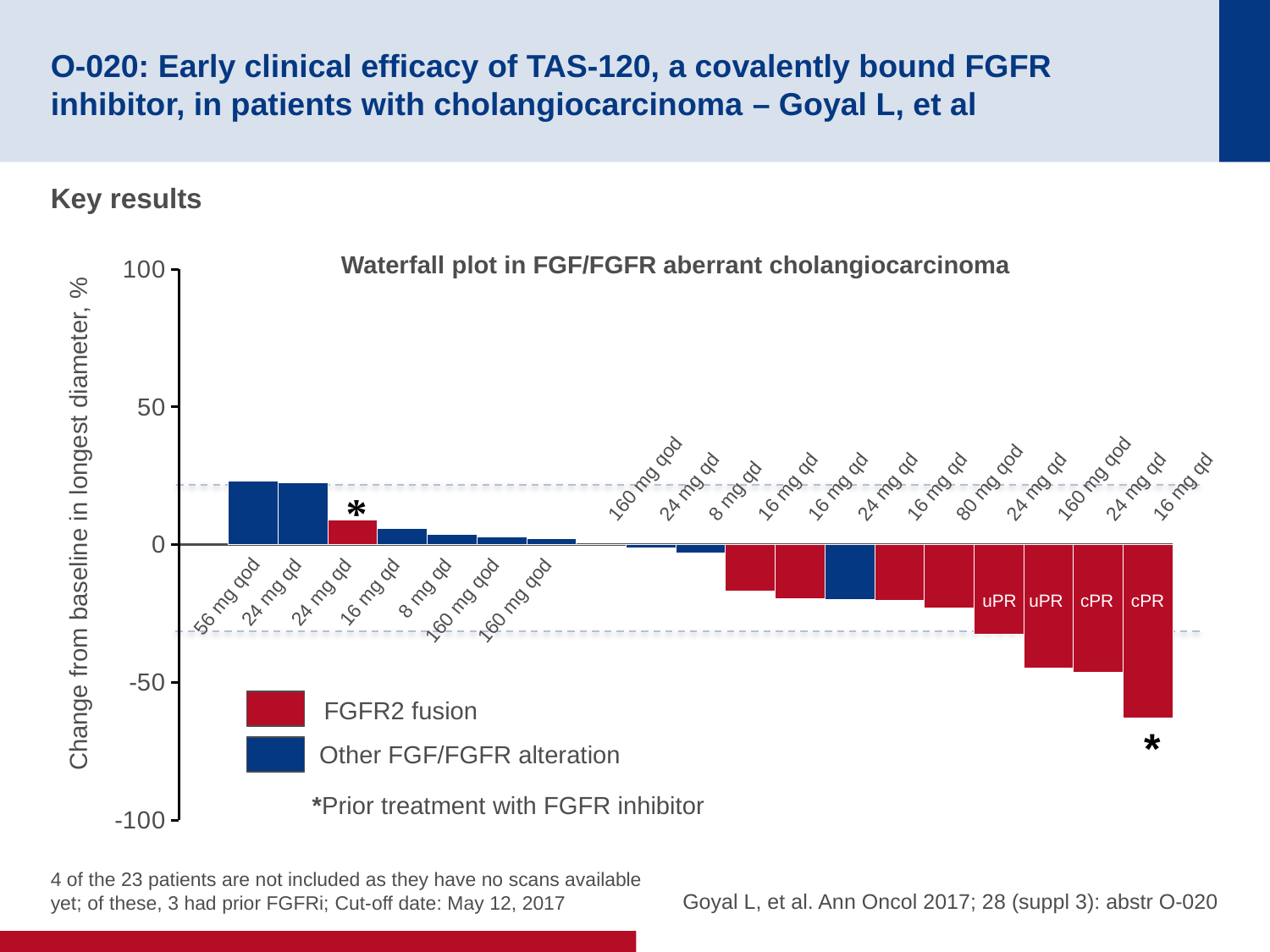

# O-020: Early clinical efficacy of TAS-120, a covalently bound FGFR inhibitor, in patients with cholangiocarcinoma – Goyal L, et al
Key results

Waterfall plot in FGF/FGFR aberrant cholangiocarcinoma

### Chart

| Category | Series 1 |
|---|---|
|  | None |
| 56 QOD | 23.170731707000012 |
| 24 QD | 22.413793103 |
| 24 QD | 8.9552238806 |
| 16 QD | 5.747126436799995 |
| 8 QD | 3.738317757000001 |
| 160 QOD | 2.8571428571 |
| 160 QOD | 2.174 |
| 160 QOD | 0.0 |
| 24 QD | -1.176470588 |
| 8 QD | -3.1531531530000003 |
| 16 QD Expan | -16.935483869999995 |
| 16 QD Expan | -19.565217389999997 |
| 24 QD | -20.0 |
| 16 QD | -20.253164559999988 |
| 80 QOD | -23.015873020000004 |
| 24 QD | -32.66666667 |
| 160 QOD | -44.68085105999998 |
| 24 QD | -46.28571429000001 |
| 16 QD | -62.90322581 |
24 mg qd
160 mg qod
160 mg qod
24 mg qd
80 mg qod
8 mg qd
24 mg qd
16 mg qd
24 mg qd
16 mg qd
16 mg qd
16 mg qd
Change from baseline in longest diameter, %
uPR
uPR
cPR
cPR
8 mg qd
 16 mg qd
 56 mg qod
 24 mg qd
 24 mg qd
 160 mg qod
 160 mg qod
FGFR2 fusion

Other FGF/FGFR alteration

*Prior treatment with FGFR inhibitor
4 of the 23 patients are not included as they have no scans available
yet; of these, 3 had prior FGFRi; Cut-off date: May 12, 2017
Goyal L, et al. Ann Oncol 2017; 28 (suppl 3): abstr O-020